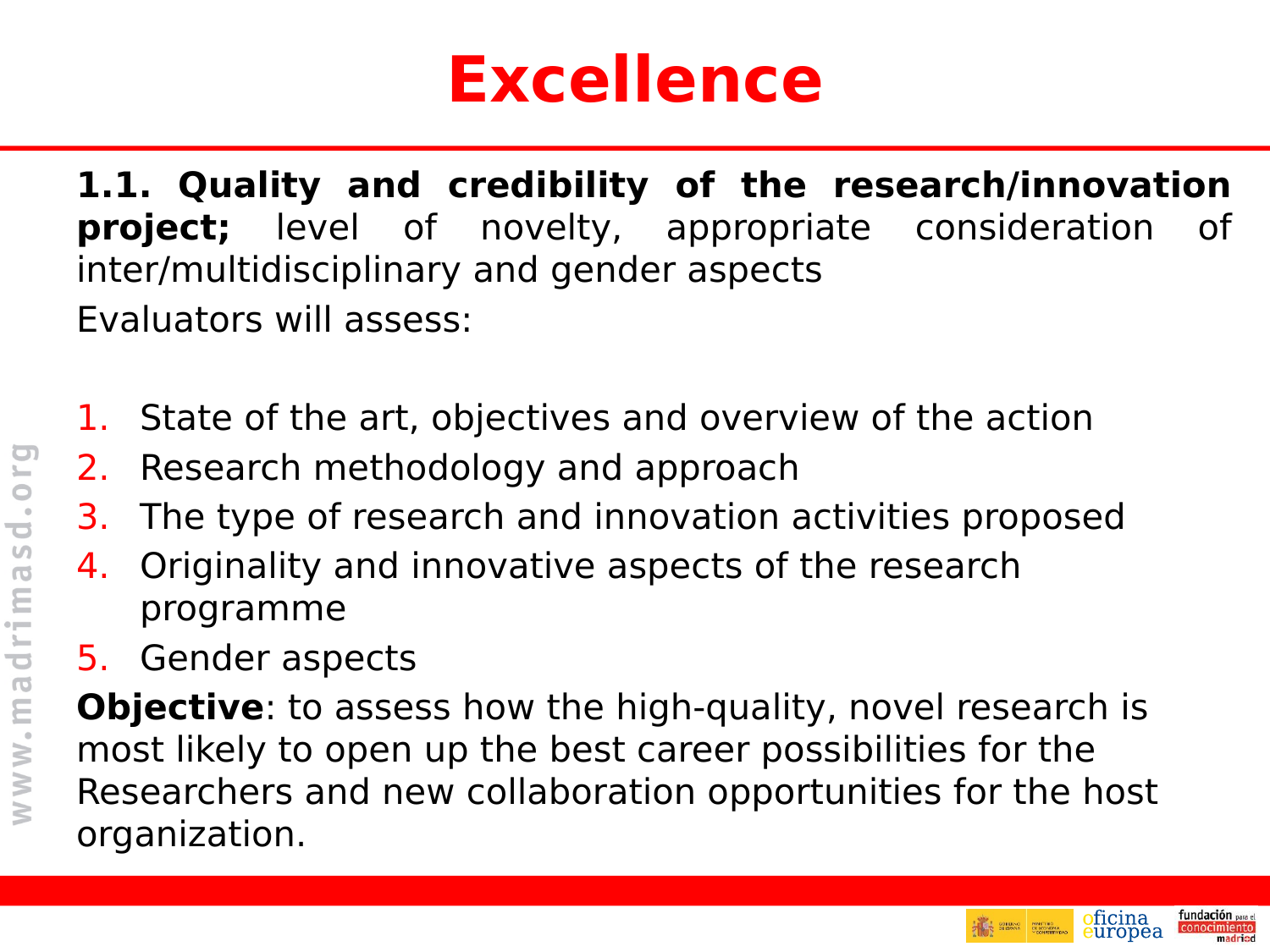

# Excellence
1.1. Quality and credibility of the research/innovation project; level of novelty, appropriate consideration of inter/multidisciplinary and gender aspects
Evaluators will assess:

State of the art, objectives and overview of the action
Research methodology and approach
The type of research and innovation activities proposed
Originality and innovative aspects of the research programme
Gender aspects
Objective: to assess how the high-quality, novel research is most likely to open up the best career possibilities for the Researchers and new collaboration opportunities for the host organization.